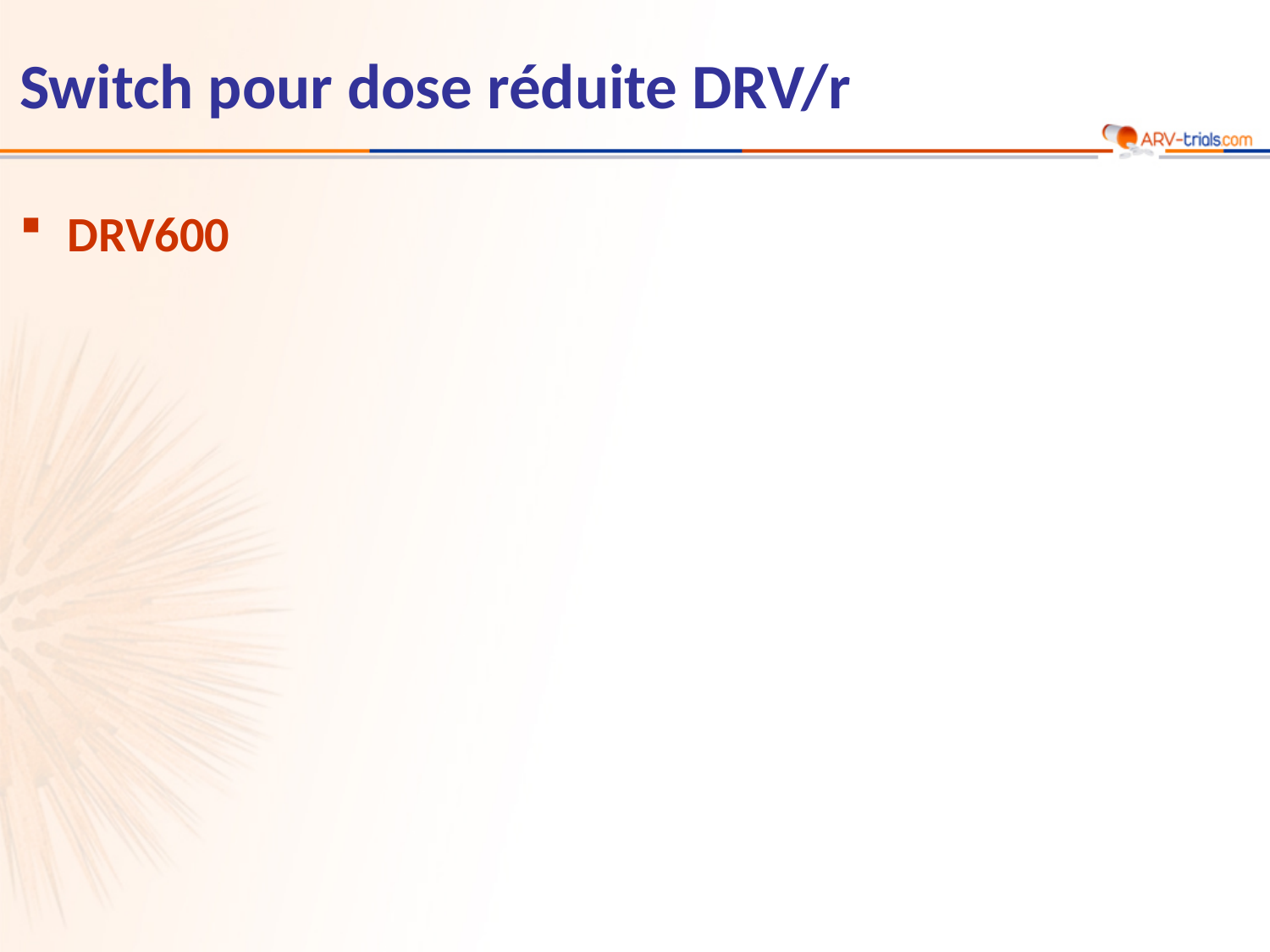

# Switch pour dose réduite DRV/r
DRV600